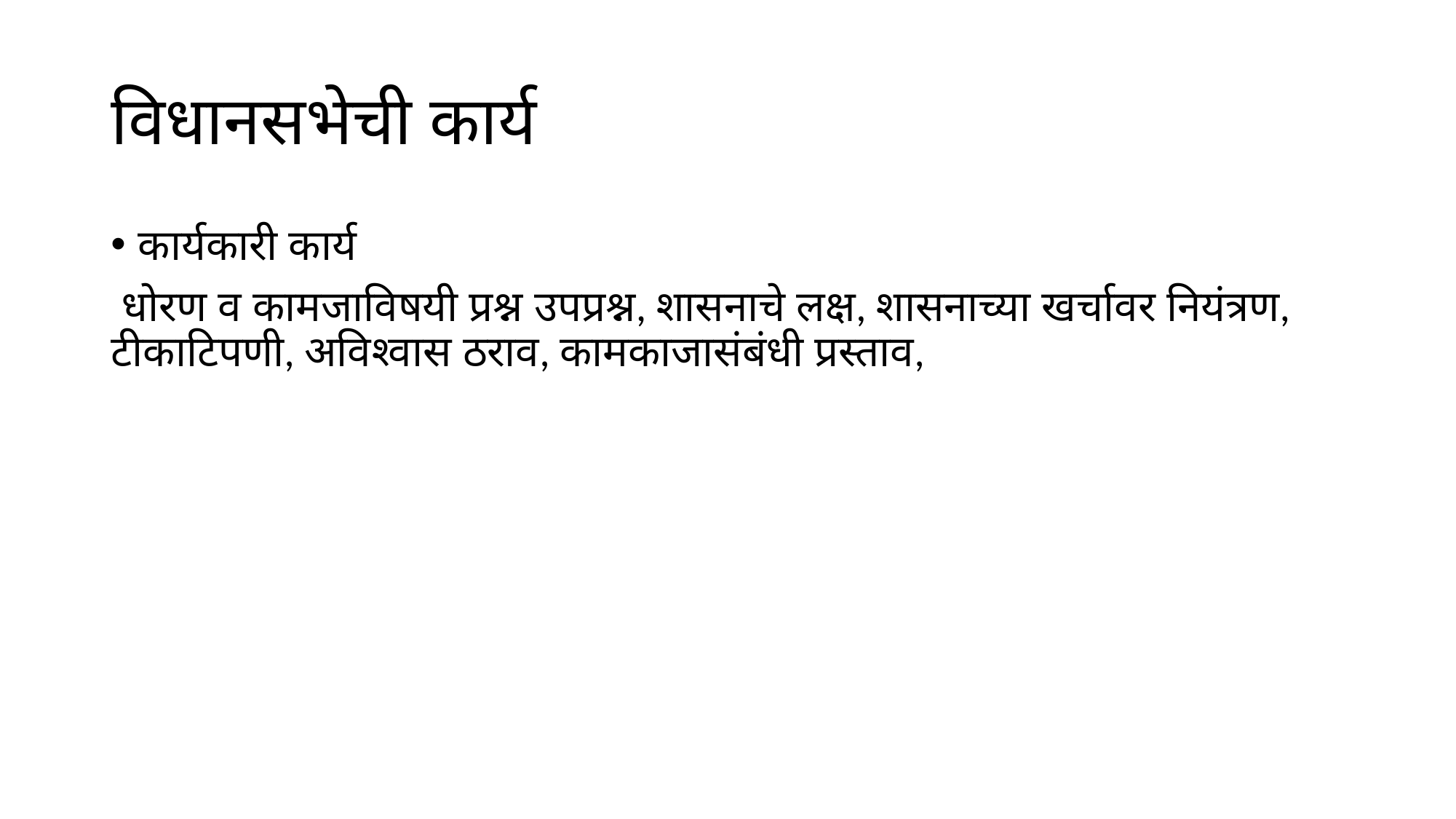

# विधानसभेची कार्य
कार्यकारी कार्य
 धोरण व कामजाविषयी प्रश्न उपप्रश्न, शासनाचे लक्ष, शासनाच्या खर्चावर नियंत्रण, टीकाटिपणी, अविश्‍वास ठराव, कामकाजासंबंधी प्रस्ताव,